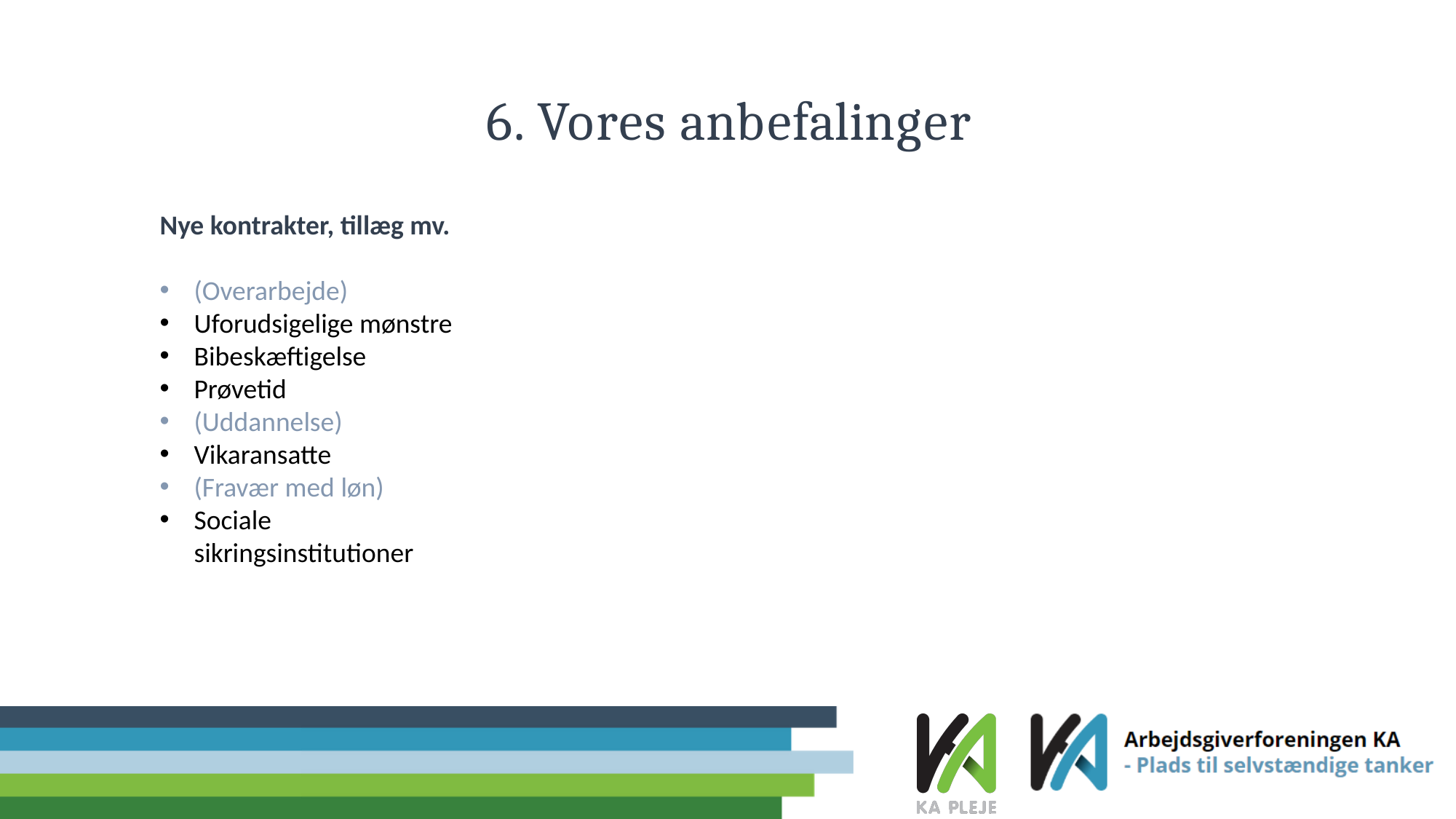

# 6. Vores anbefalinger
Nye kontrakter, tillæg mv.

(Overarbejde)
Uforudsigelige mønstre
Bibeskæftigelse
Prøvetid
(Uddannelse)
Vikaransatte
(Fravær med løn)
Sociale sikringsinstitutioner